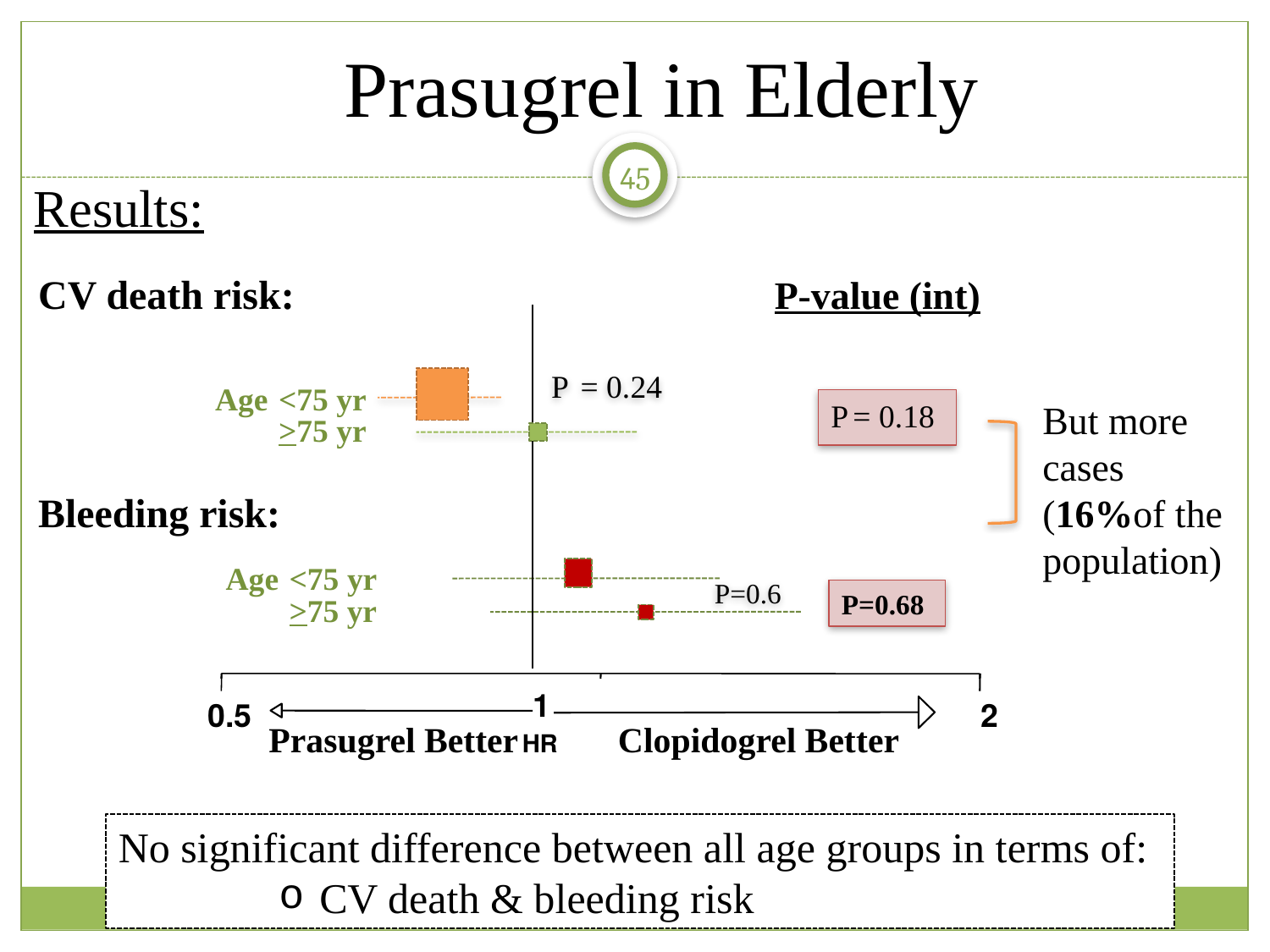

Prasugrel in Elderly
45
Results:
CV death risk:

Bleeding risk:
P-value (int)
P  = 0.24

Age
<75 yr
P = 0.18
But more cases (16%of the population)

>75 yr

Age
<75 yr

P=0.6

P=0.68
>75 yr

1
0.5
2

Prasugrel Better
Clopidogrel Better
HR
No significant difference between all age groups in terms of:
 CV death & bleeding risk